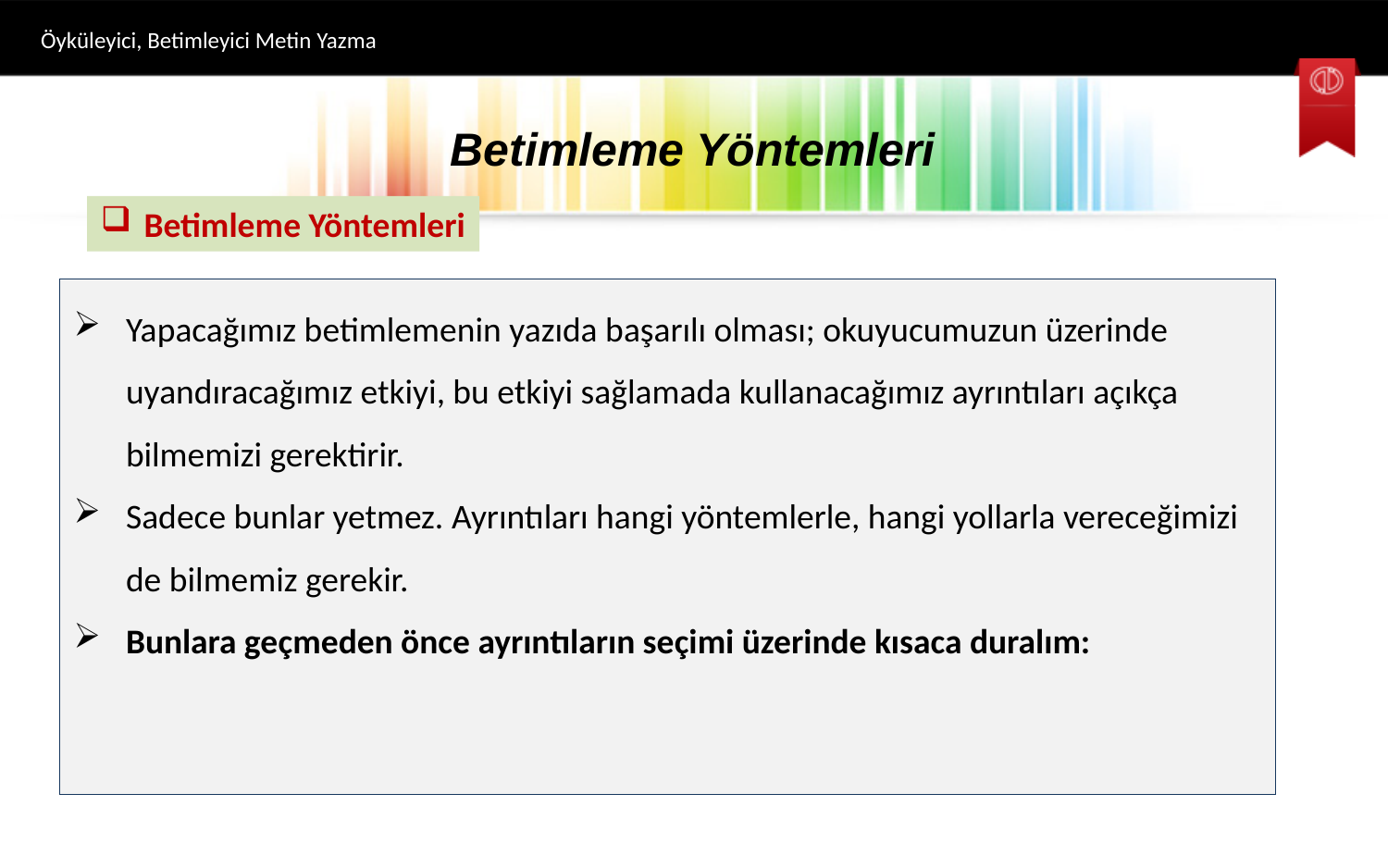

Öyküleyici, Betimleyici Metin Yazma
# Betimleme Yöntemleri
Betimleme Yöntemleri
Yapacağımız betimlemenin yazıda başarılı olması; okuyucumuzun üzerinde uyandıracağımız etkiyi, bu etkiyi sağlamada kullanacağımız ayrıntıları açıkça bilmemizi gerektirir.
Sadece bunlar yetmez. Ayrıntıları hangi yöntemlerle, hangi yollarla vereceğimizi de bilmemiz gerekir.
Bunlara geçmeden önce ayrıntıların seçimi üzerinde kısaca duralım: